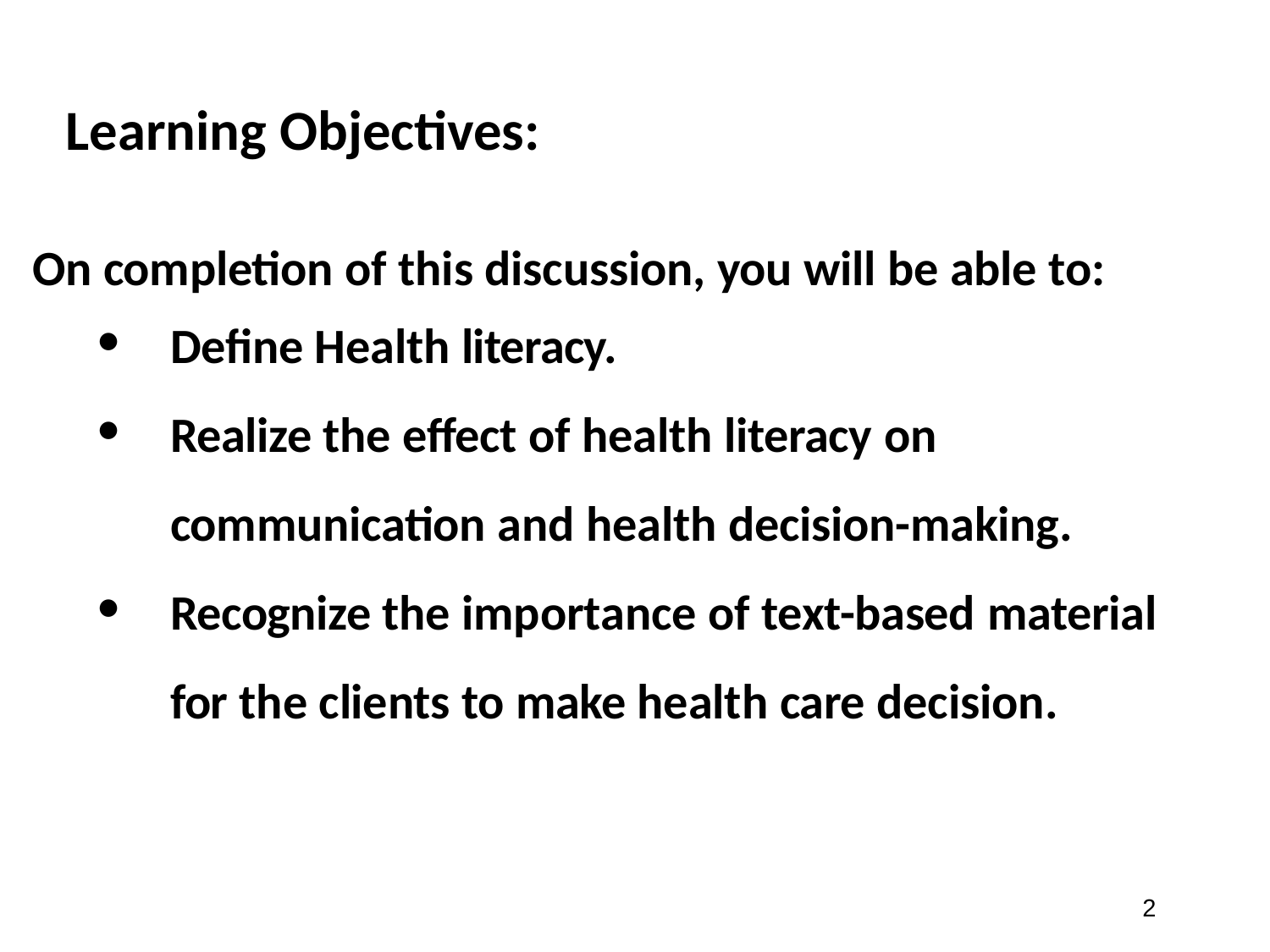

# Learning Objectives:
On completion of this discussion, you will be able to:
Define Health literacy.
Realize the effect of health literacy on  communication and health decision-making.
Recognize the importance of text-based material  for the clients to make health care decision.
2